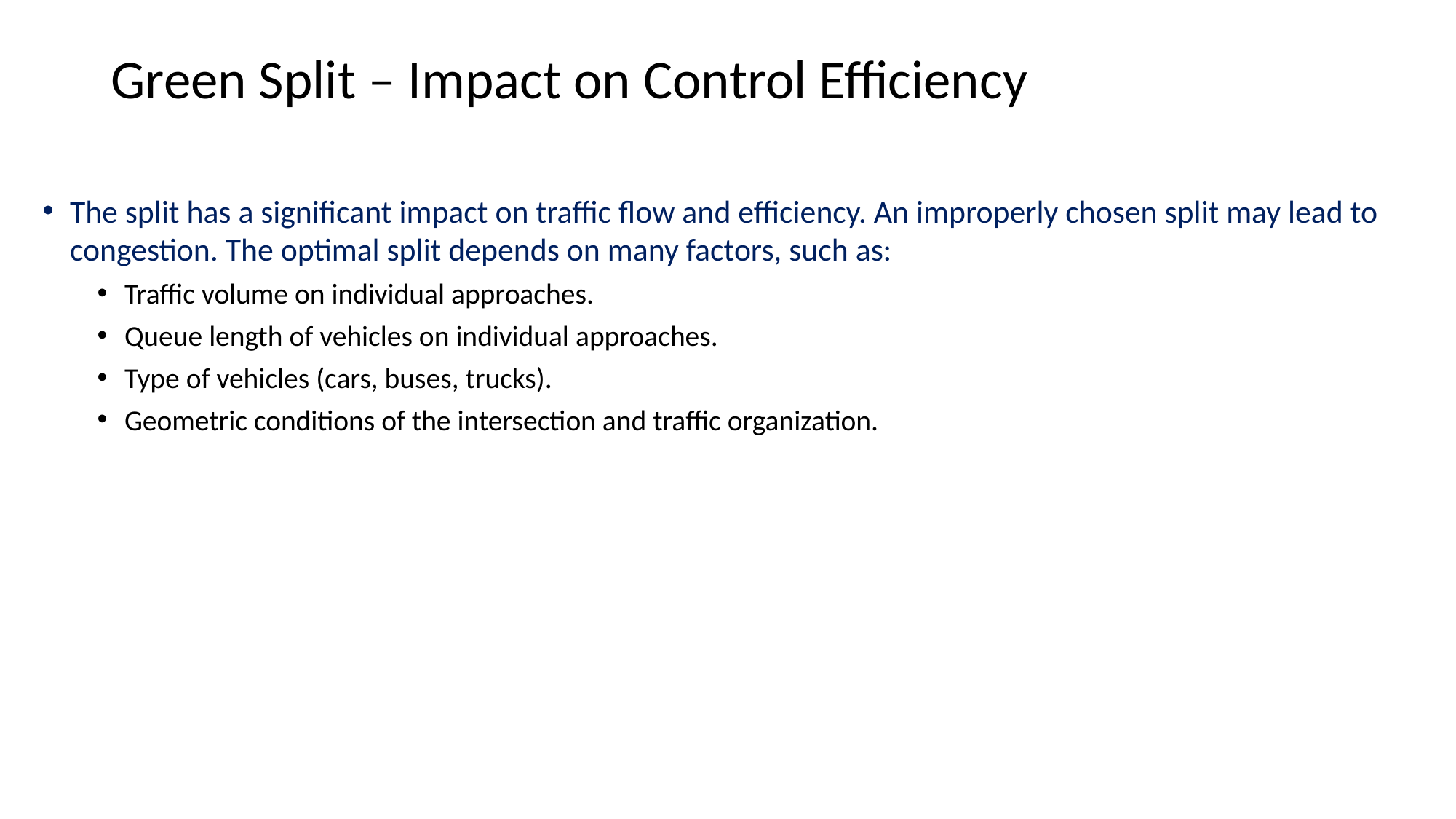

# Green Split – Impact on Control Efficiency
The split has a significant impact on traffic flow and efficiency. An improperly chosen split may lead to congestion. The optimal split depends on many factors, such as:
Traffic volume on individual approaches.
Queue length of vehicles on individual approaches.
Type of vehicles (cars, buses, trucks).
Geometric conditions of the intersection and traffic organization.